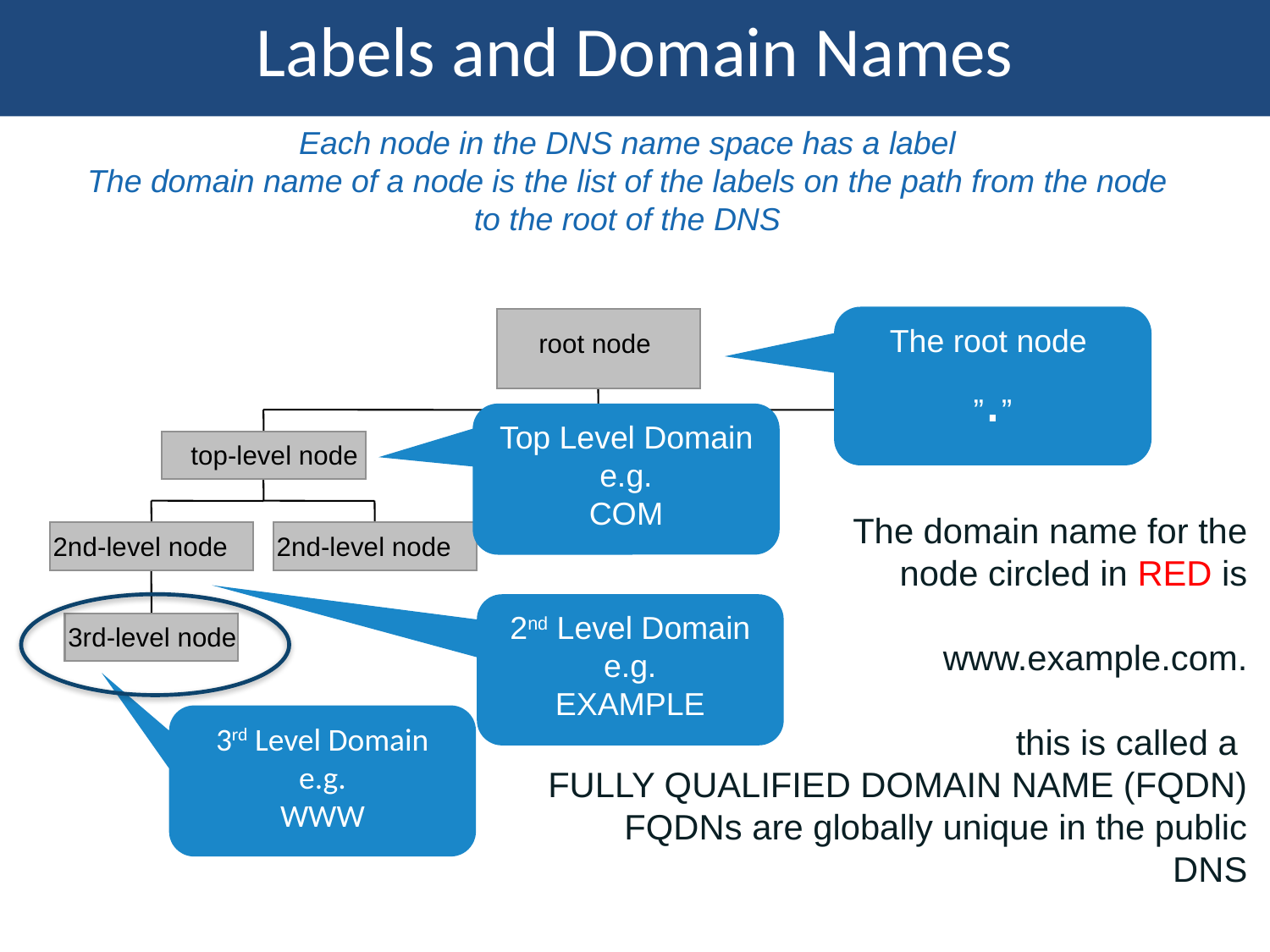

# Labels and Domain Names
Investigating DNS Abuse
5/25/2017
38
Each node in the DNS name space has a label
The domain name of a node is the list of the labels on the path from the node to the root of the DNS
The root node
”.”

root node

top-level node

2nd-level node
2nd-level node

3rd-level node
Top Level Domain
e.g.
COM
The domain name for the
node circled in RED is
www.example.com.
this is called a
FULLY QUALIFIED DOMAIN NAME (FQDN)
FQDNs are globally unique in the public DNS

2nd Level Domain
e.g.
EXAMPLE
3rd Level Domain
e.g.
WWW